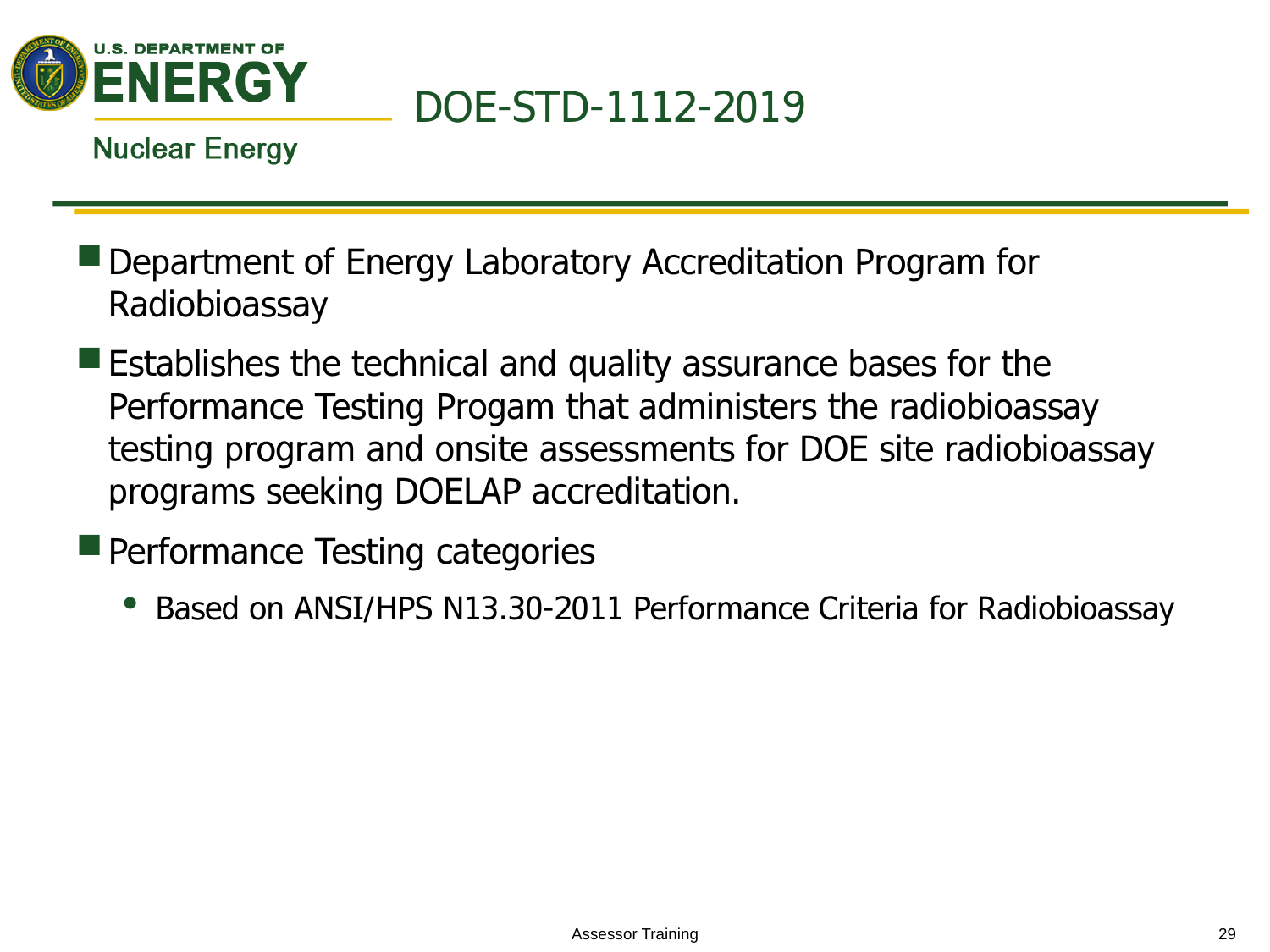

# DOE-STD-1112-2019
Department of Energy Laboratory Accreditation Program for Radiobioassay
Establishes the technical and quality assurance bases for the Performance Testing Progam that administers the radiobioassay testing program and onsite assessments for DOE site radiobioassay programs seeking DOELAP accreditation.
Performance Testing categories
Based on ANSI/HPS N13.30-2011 Performance Criteria for Radiobioassay

Assessor Training